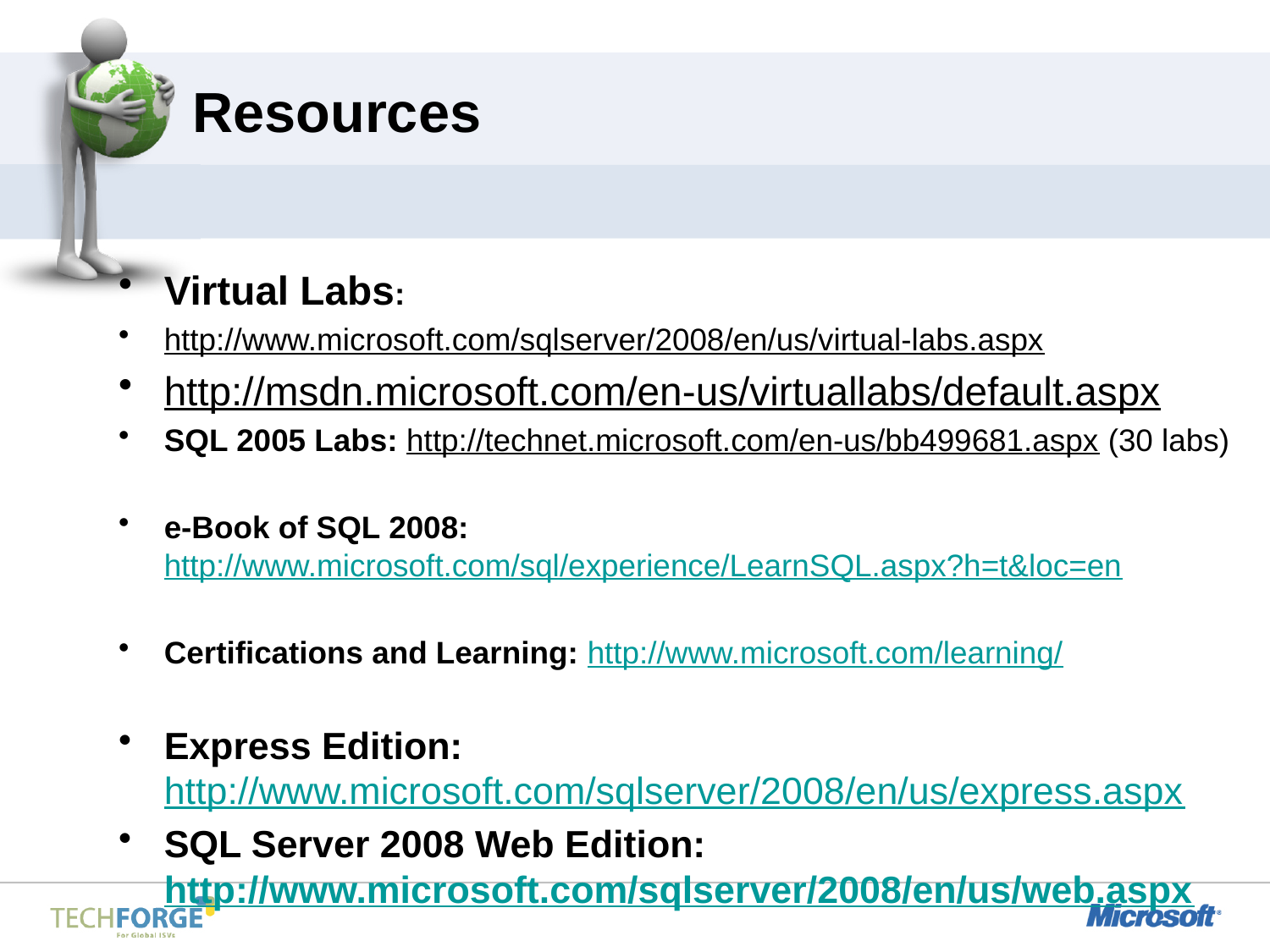

Resources

Virtual Labs:
http://www.microsoft.com/sqlserver/2008/en/us/virtual-labs.aspx
http://msdn.microsoft.com/en-us/virtuallabs/default.aspx
SQL 2005 Labs: http://technet.microsoft.com/en-us/bb499681.aspx (30 labs)

e-Book of SQL 2008: http://www.microsoft.com/sql/experience/LearnSQL.aspx?h=t&loc=en

Certifications and Learning: http://www.microsoft.com/learning/

Express Edition: http://www.microsoft.com/sqlserver/2008/en/us/express.aspx
SQL Server 2008 Web Edition: http://www.microsoft.com/sqlserver/2008/en/us/web.aspx